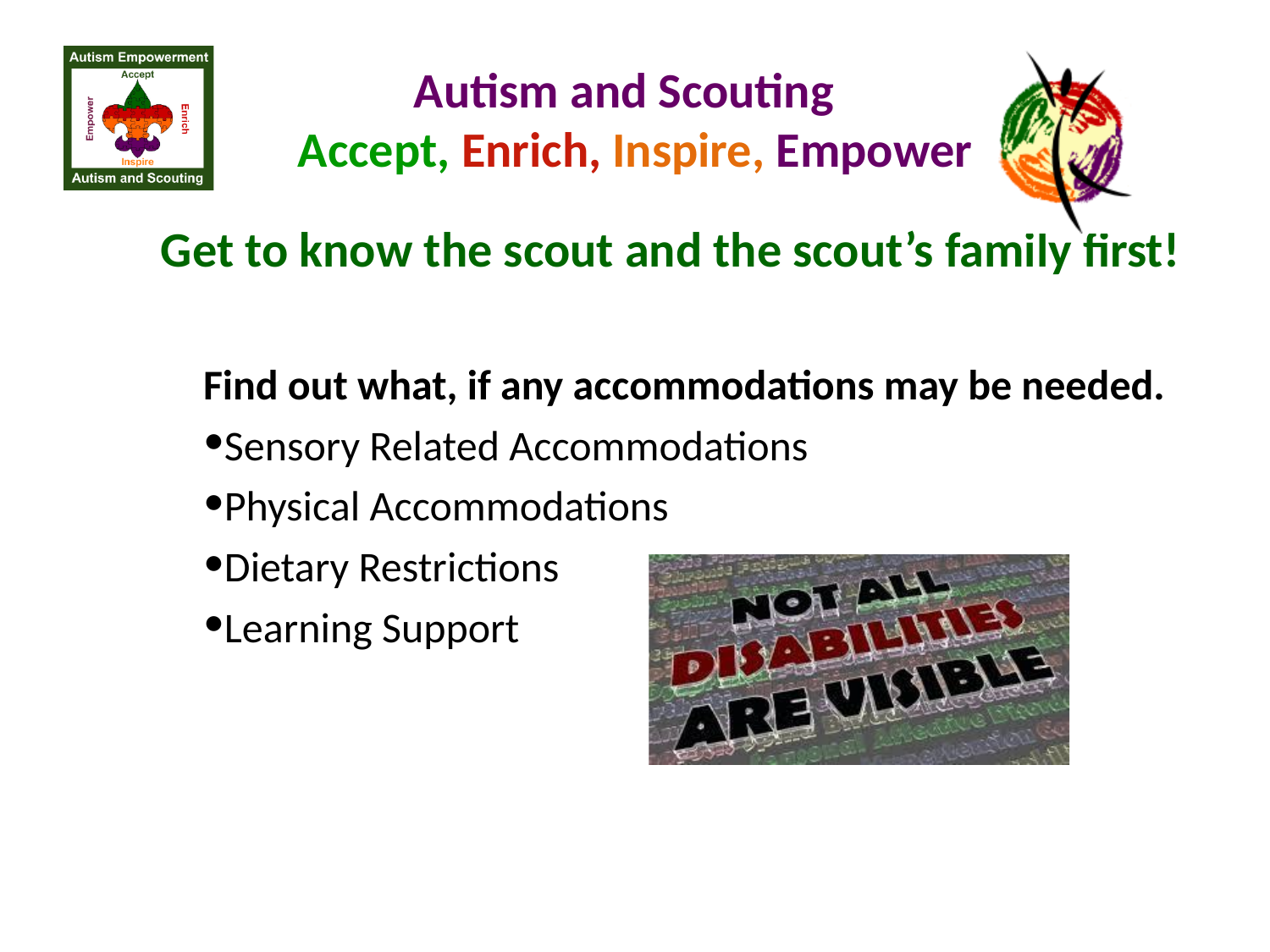

# Autism and Scouting Accept, Enrich, Inspire, Empower

Get to know the scout and the scout’s family first!

Find out what, if any accommodations may be needed.
Sensory Related Accommodations
Physical Accommodations
Dietary Restrictions
Learning Support